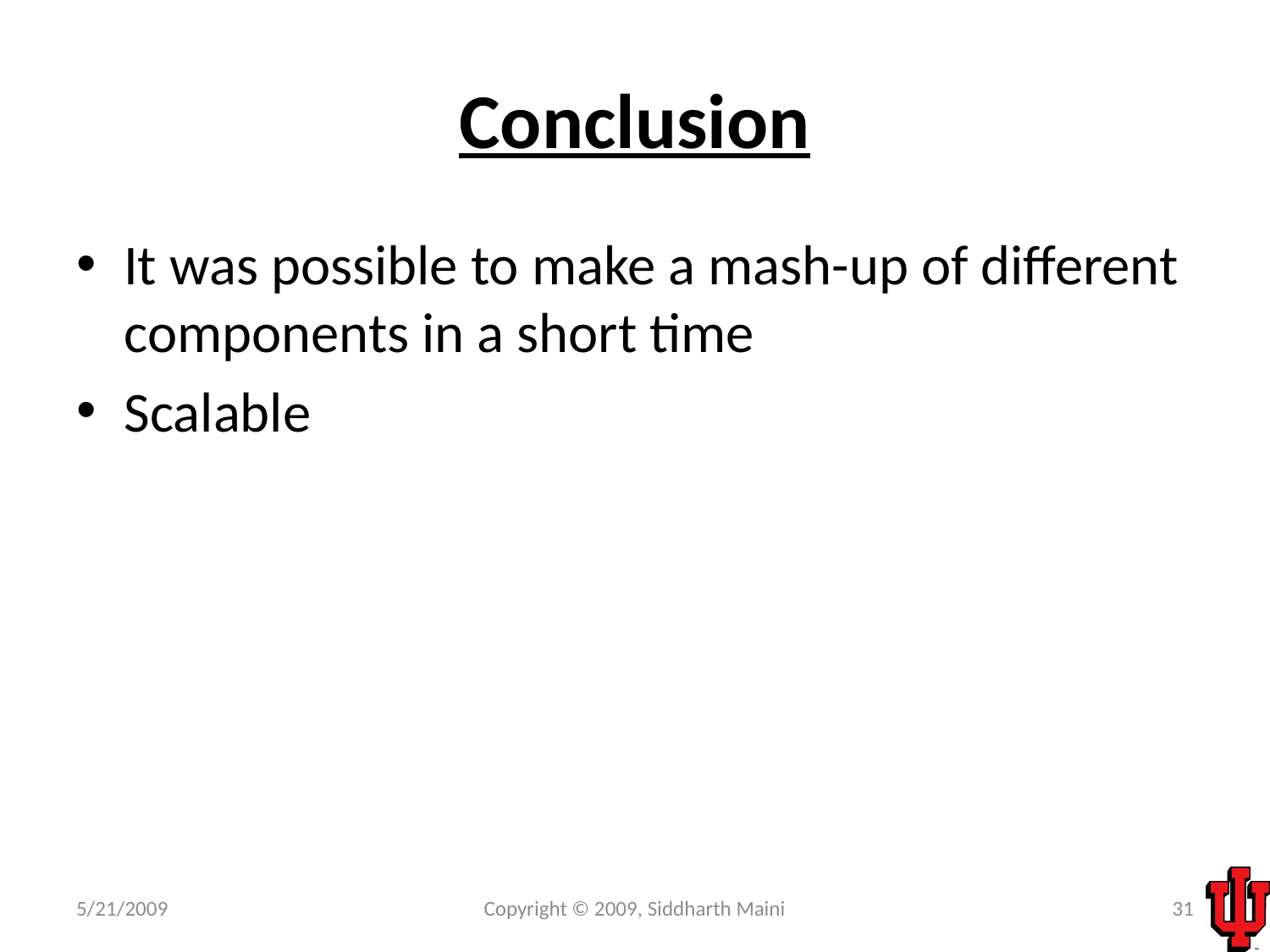

# Conclusion
It was possible to make a mash-up of different components in a short time
Scalable
5/21/2009
Copyright © 2009, Siddharth Maini
31